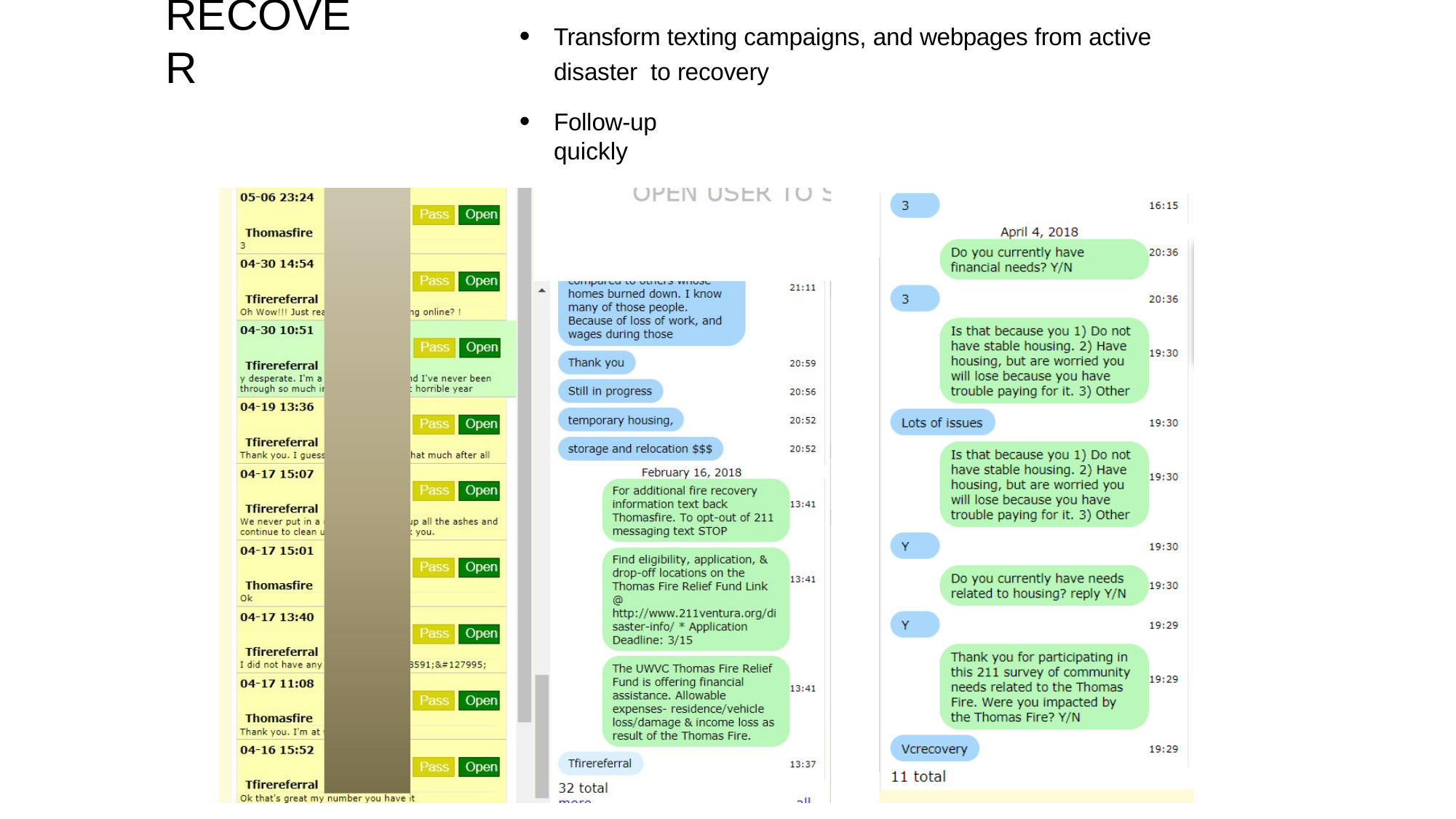

# RECOVER
Transform texting campaigns, and webpages from active disaster  to recovery
Follow-up quickly